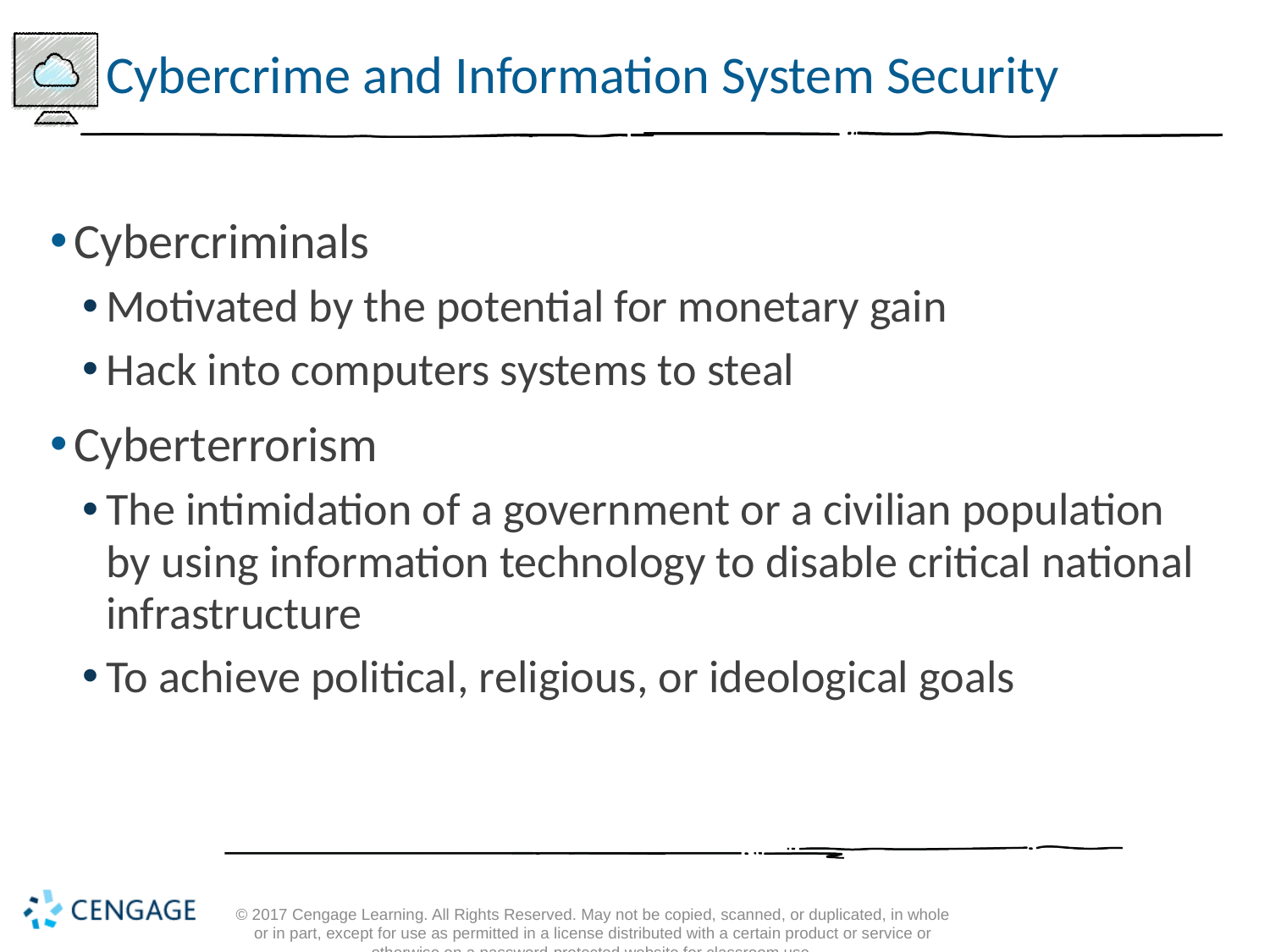

# Cybercrime and Information System Security
Cybercriminals
Motivated by the potential for monetary gain
Hack into computers systems to steal
Cyberterrorism
The intimidation of a government or a civilian population by using information technology to disable critical national infrastructure
To achieve political, religious, or ideological goals
© 2017 Cengage Learning. All Rights Reserved. May not be copied, scanned, or duplicated, in whole or in part, except for use as permitted in a license distributed with a certain product or service or otherwise on a password-protected website for classroom use.